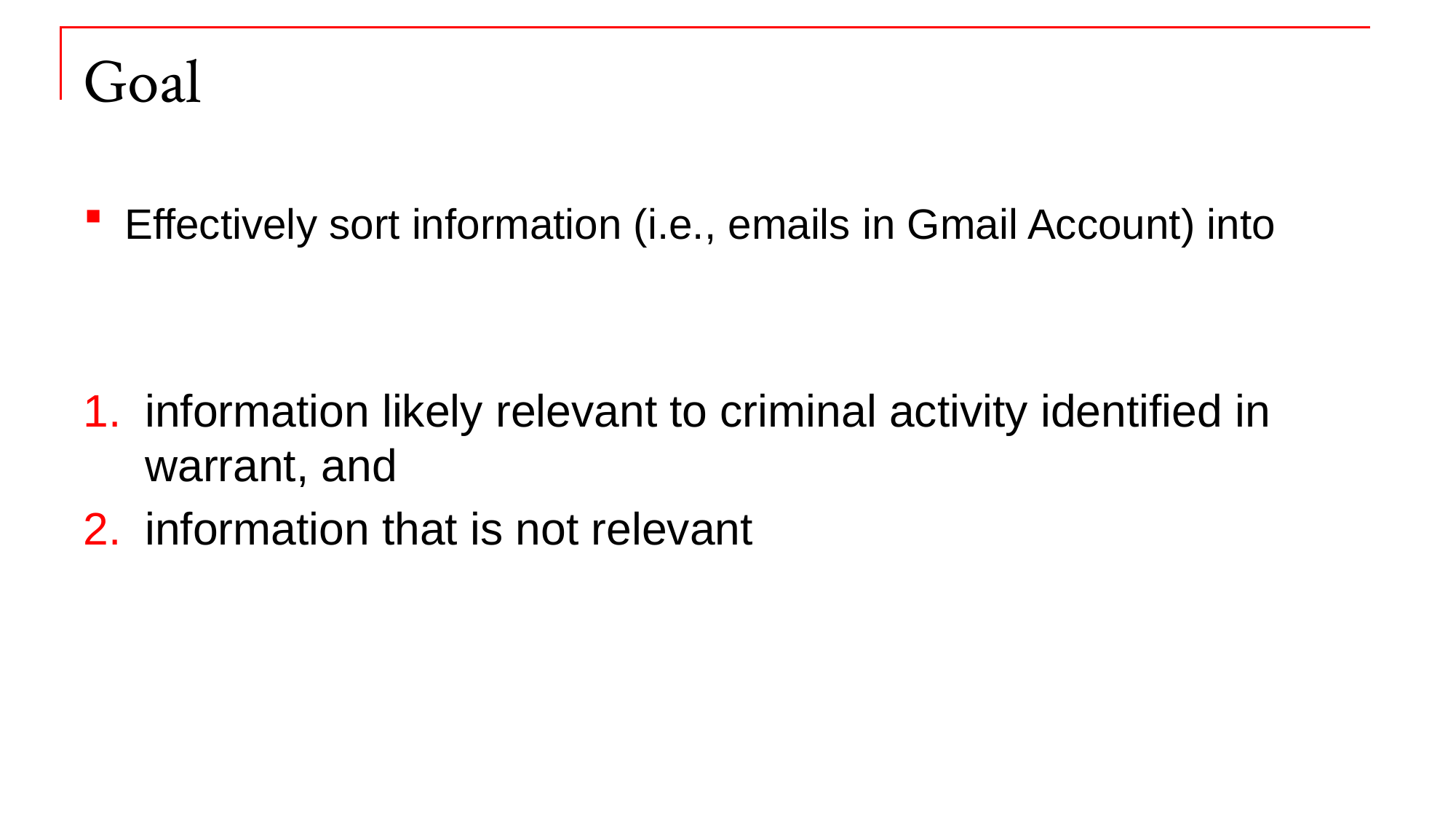

# Goal
Effectively sort information (i.e., emails in Gmail Account) into

information likely relevant to criminal activity identified in warrant, and
information that is not relevant